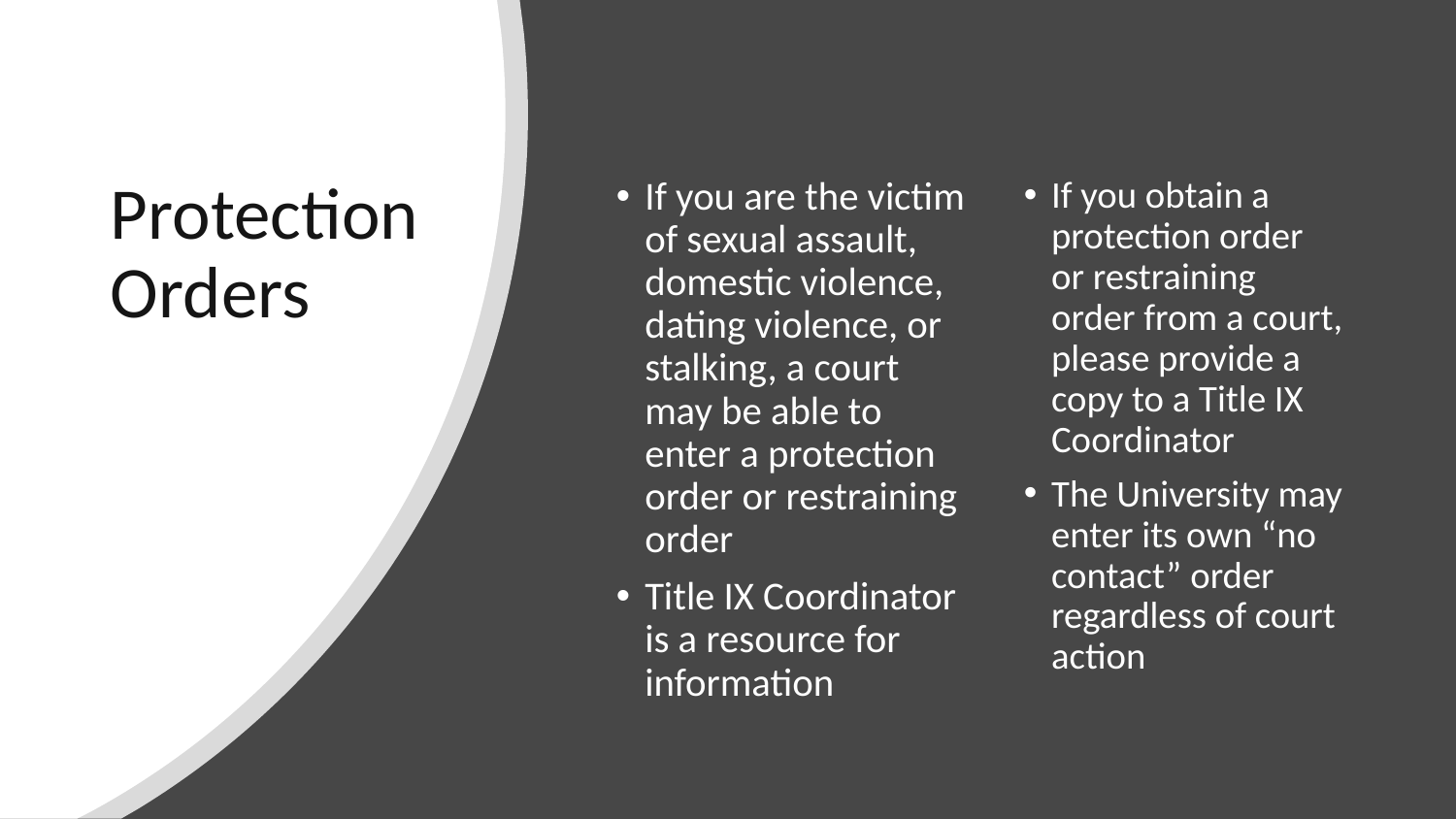

# Protection Orders
If you are the victim of sexual assault, domestic violence, dating violence, or stalking, a court may be able to enter a protection order or restraining order
Title IX Coordinator is a resource for information
If you obtain a protection order or restraining order from a court, please provide a copy to a Title IX Coordinator
The University may enter its own “no contact” order regardless of court action